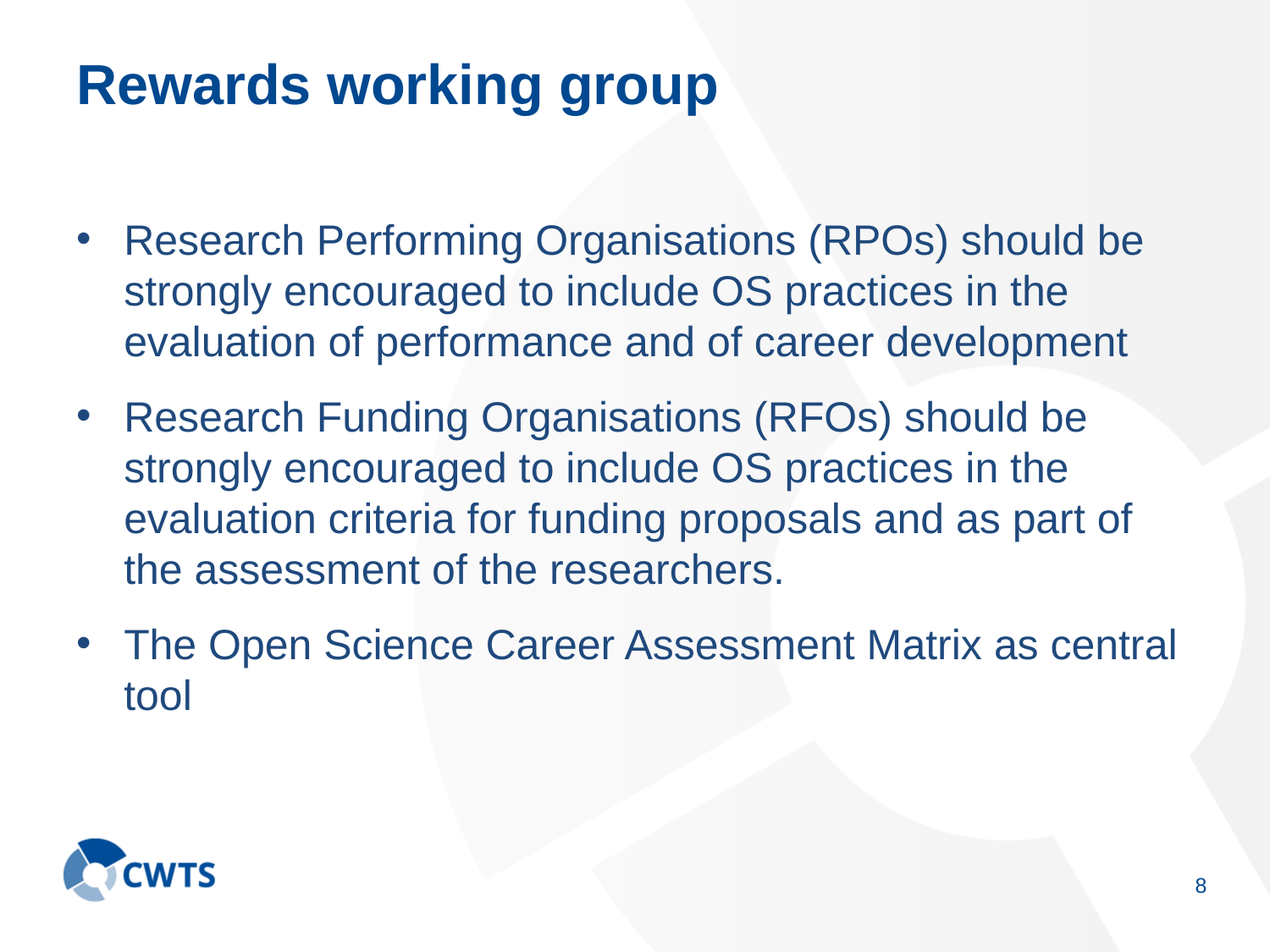

# Rewards working group
Research Performing Organisations (RPOs) should be strongly encouraged to include OS practices in the evaluation of performance and of career development
Research Funding Organisations (RFOs) should be strongly encouraged to include OS practices in the evaluation criteria for funding proposals and as part of the assessment of the researchers.
The Open Science Career Assessment Matrix as central tool
8